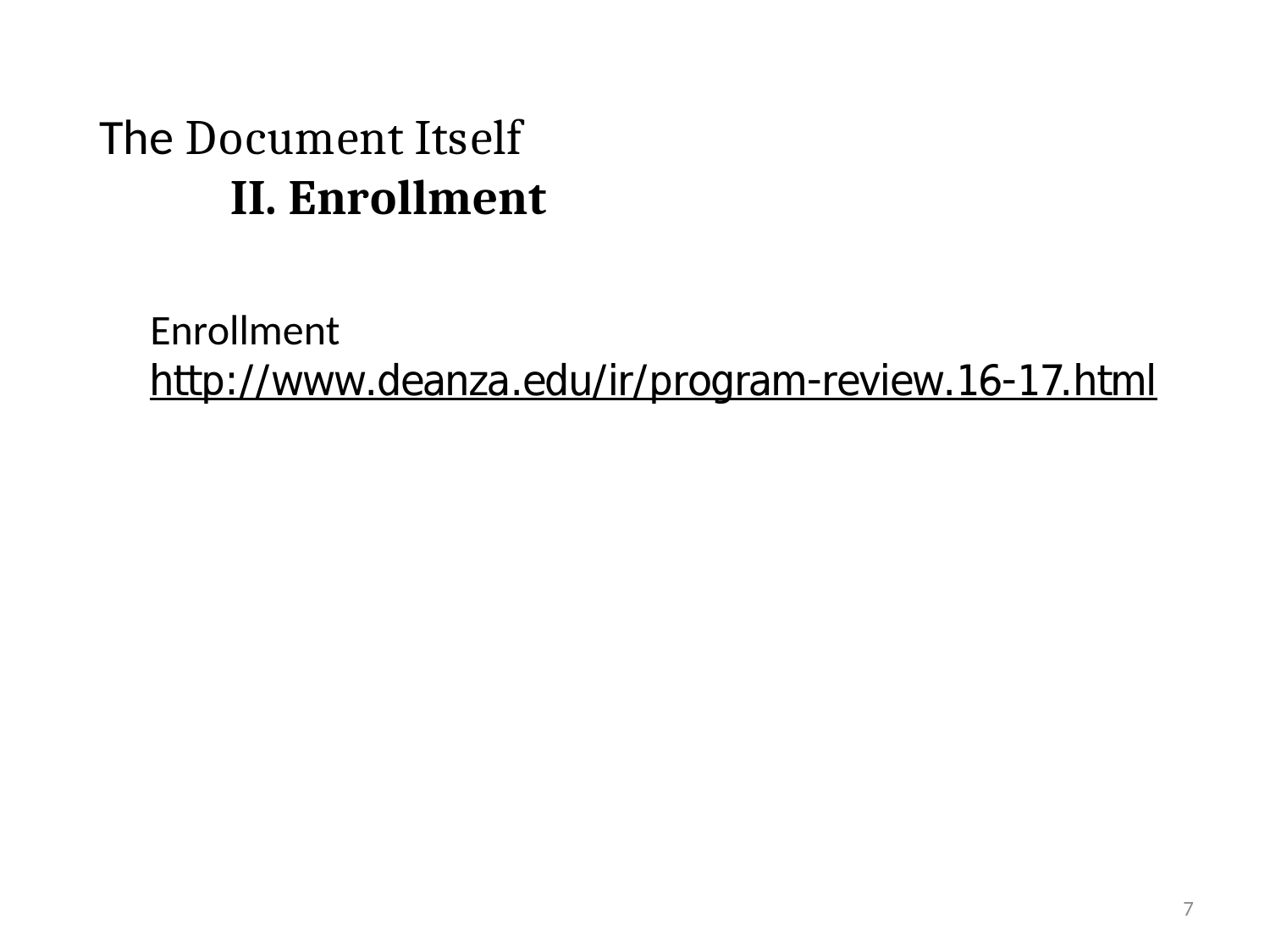

# The Document Itself II. Enrollment
Enrollment
http://www.deanza.edu/ir/program-review.16-17.html
7